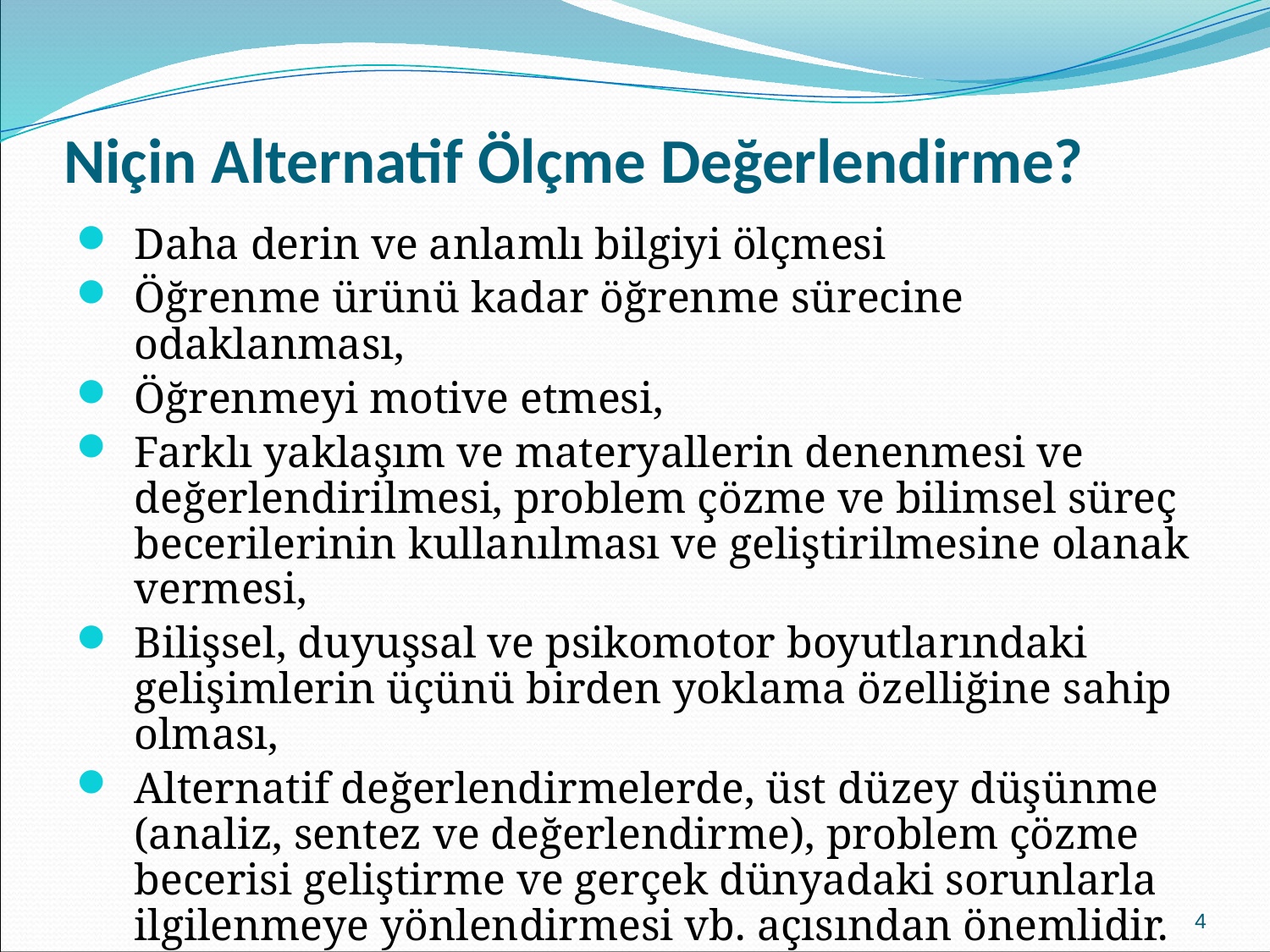

# Niçin Alternatif Ölçme Değerlendirme?
Daha derin ve anlamlı bilgiyi ölçmesi
Öğrenme ürünü kadar öğrenme sürecine odaklanması,
Öğrenmeyi motive etmesi,
Farklı yaklaşım ve materyallerin denenmesi ve değerlendirilmesi, problem çözme ve bilimsel süreç becerilerinin kullanılması ve geliştirilmesine olanak vermesi,
Bilişsel, duyuşsal ve psikomotor boyutlarındaki gelişimlerin üçünü birden yoklama özelliğine sahip olması,
Alternatif değerlendirmelerde, üst düzey düşünme (analiz, sentez ve değerlendirme), problem çözme becerisi geliştirme ve gerçek dünyadaki sorunlarla ilgilenmeye yönlendirmesi vb. açısından önemlidir.
4